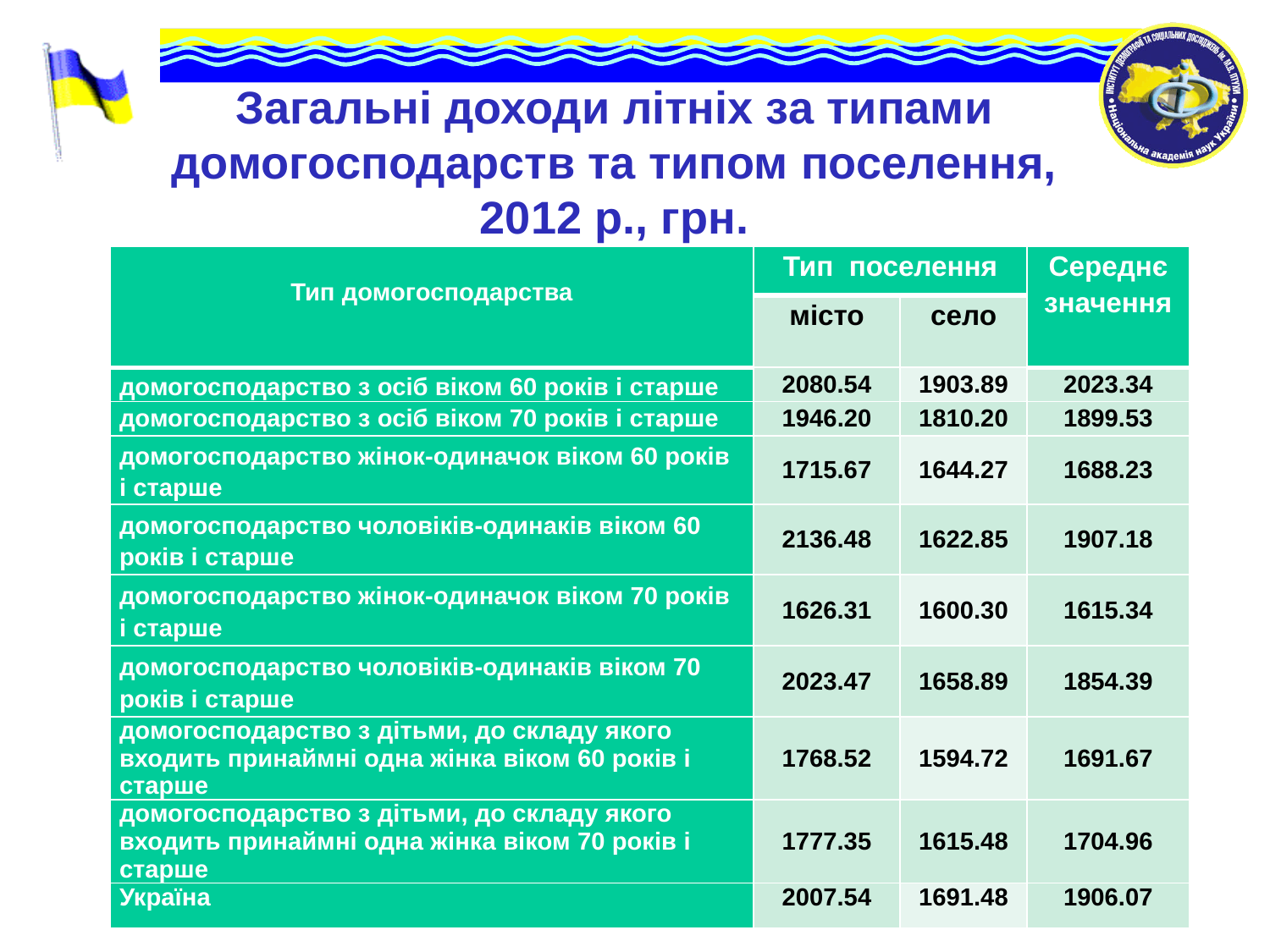

# Загальні доходи літніх за типами домогосподарств та типом поселення, 2012 р., грн.
| Тип домогосподарства | Тип поселення |  | Середнє значення |
| --- | --- | --- | --- |
|  | місто | село |  |
| домогосподарство з осіб віком 60 років і старше | 2080.54 | 1903.89 | 2023.34 |
| домогосподарство з осіб віком 70 років і старше | 1946.20 | 1810.20 | 1899.53 |
| домогосподарство жінок-одиначок віком 60 років і старше | 1715.67 | 1644.27 | 1688.23 |
| домогосподарство чоловіків-одинаків віком 60 років і старше | 2136.48 | 1622.85 | 1907.18 |
| домогосподарство жінок-одиначок віком 70 років і старше | 1626.31 | 1600.30 | 1615.34 |
| домогосподарство чоловіків-одинаків віком 70 років і старше | 2023.47 | 1658.89 | 1854.39 |
| домогосподарство з дітьми, до складу якого входить принаймні одна жінка віком 60 років і старше | 1768.52 | 1594.72 | 1691.67 |
| домогосподарство з дітьми, до складу якого входить принаймні одна жінка віком 70 років і старше | 1777.35 | 1615.48 | 1704.96 |
| Україна | 2007.54 | 1691.48 | 1906.07 |